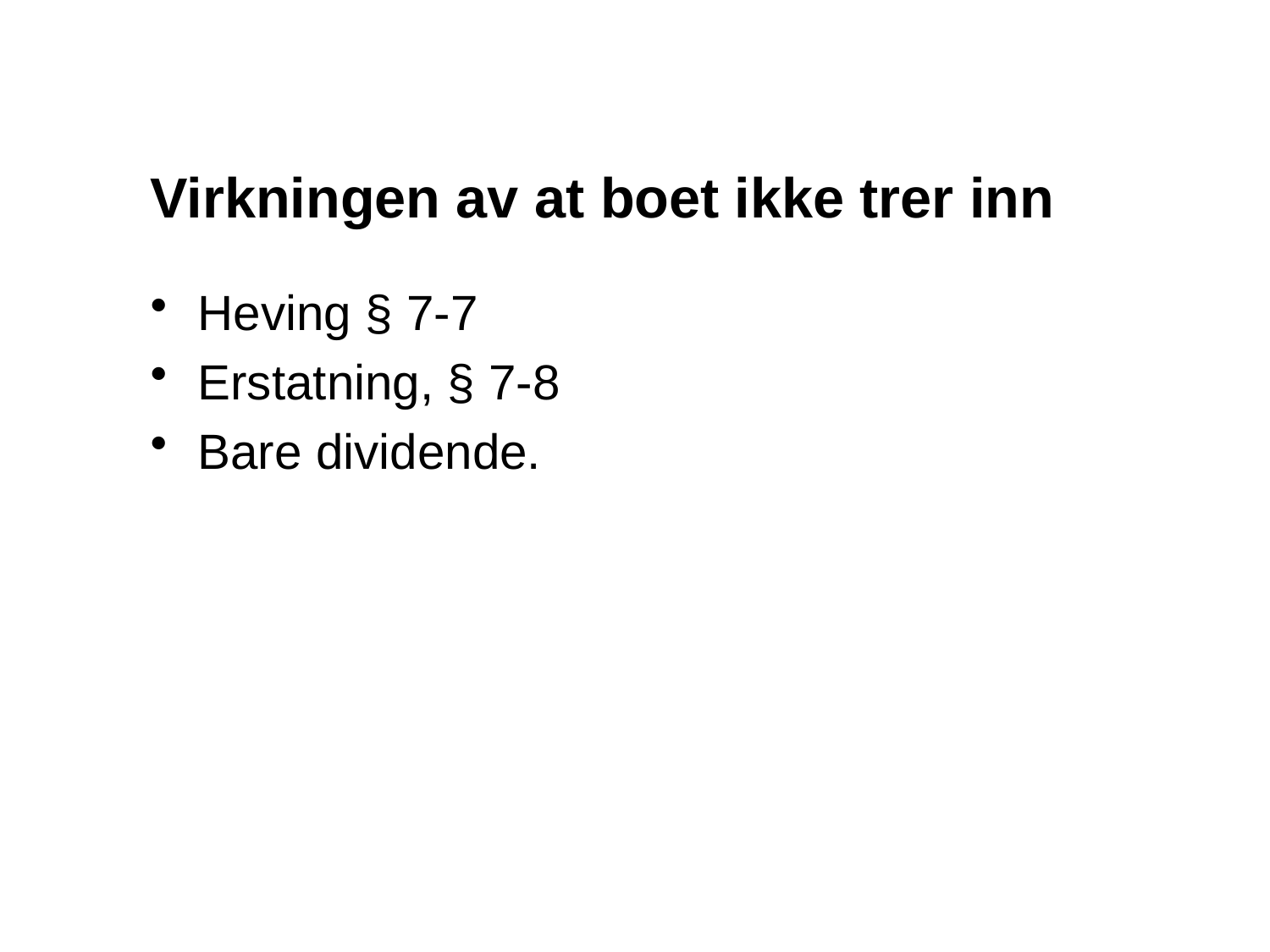

# Virkningen av at boet ikke trer inn
Heving § 7-7
Erstatning, § 7-8
Bare dividende.